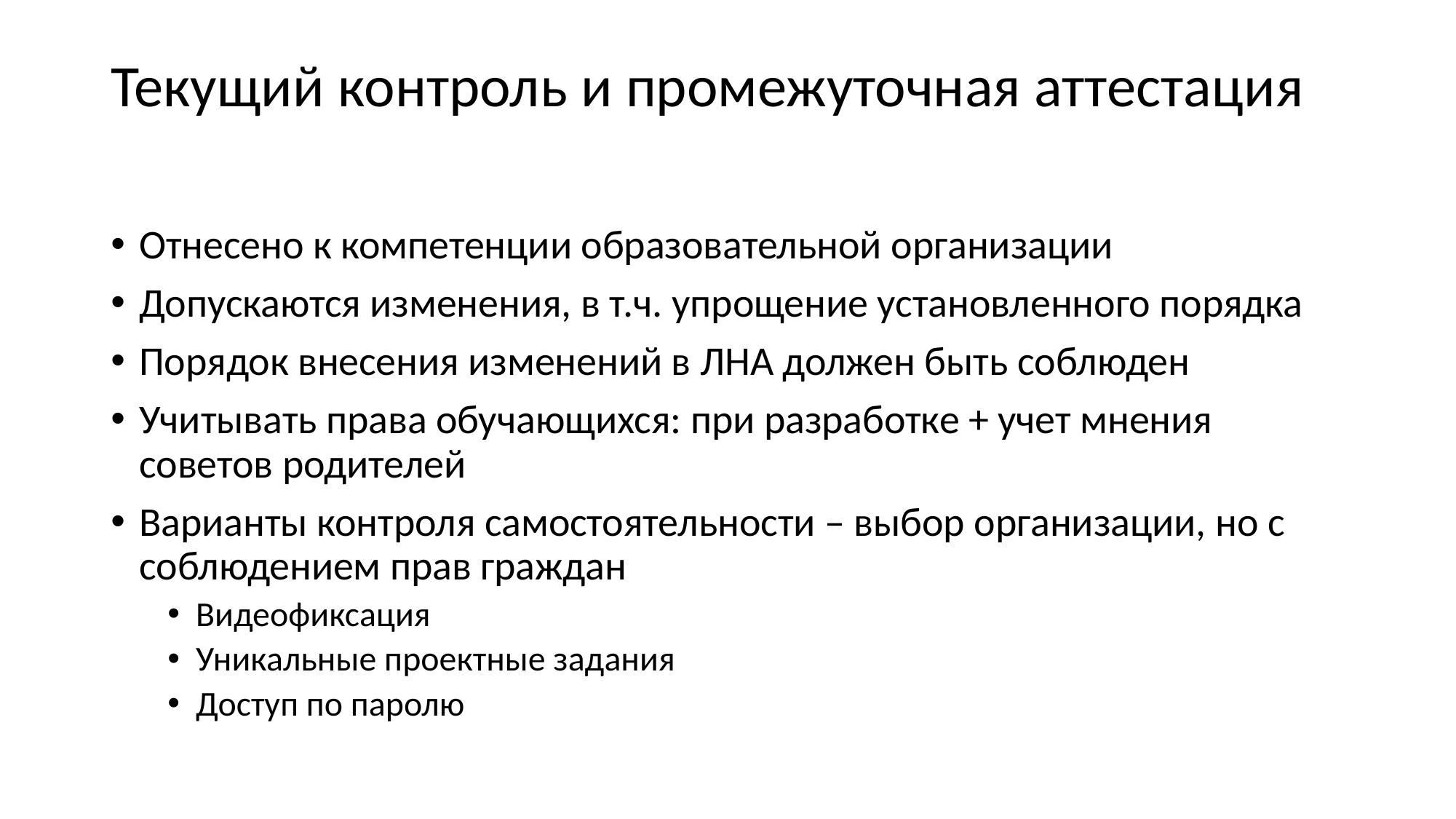

# Текущий контроль и промежуточная аттестация
Отнесено к компетенции образовательной организации
Допускаются изменения, в т.ч. упрощение установленного порядка
Порядок внесения изменений в ЛНА должен быть соблюден
Учитывать права обучающихся: при разработке + учет мнения советов родителей
Варианты контроля самостоятельности – выбор организации, но с соблюдением прав граждан
Видеофиксация
Уникальные проектные задания
Доступ по паролю